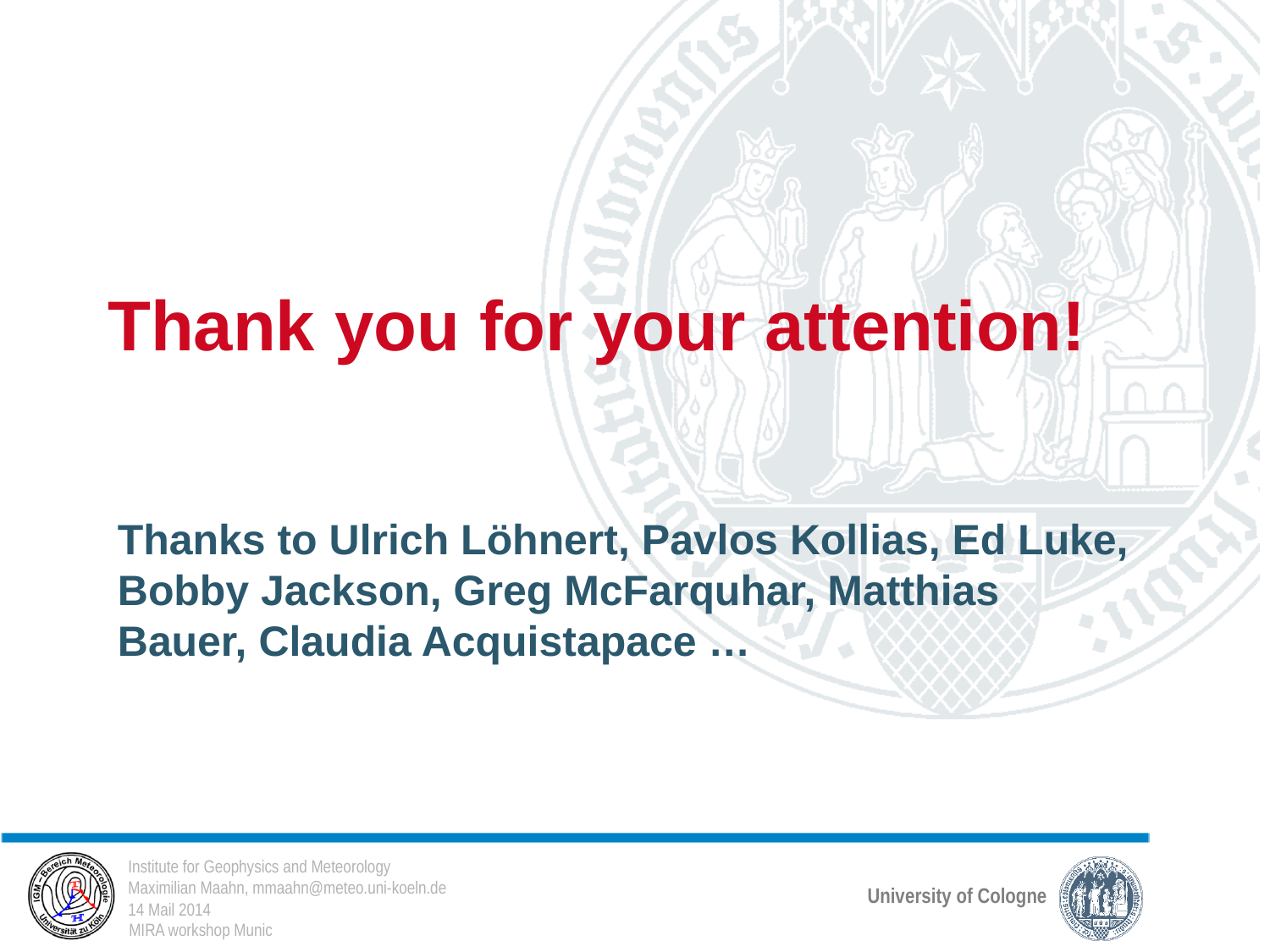

# Thank you for your attention!
Thanks to Ulrich Löhnert, Pavlos Kollias, Ed Luke, Bobby Jackson, Greg McFarquhar, Matthias Bauer, Claudia Acquistapace …
14 Mail 2014
MIRA workshop Munic